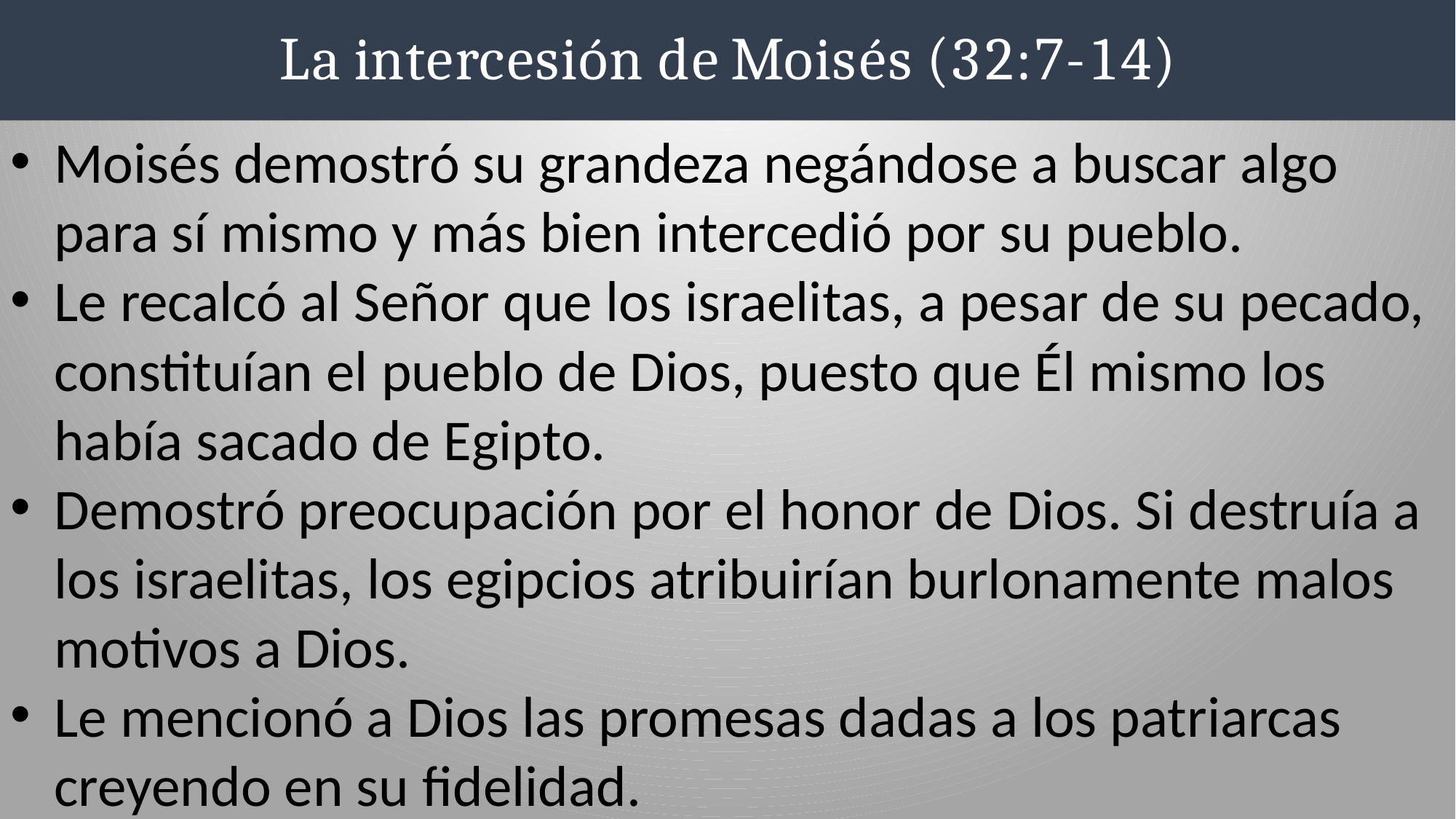

# La intercesión de Moisés (32:7-14)
Moisés demostró su grandeza negándose a buscar algo para sí mismo y más bien intercedió por su pueblo.
Le recalcó al Señor que los israelitas, a pesar de su pecado, constituían el pueblo de Dios, puesto que Él mismo los había sacado de Egipto.
Demostró preocupación por el honor de Dios. Si destruía a los israelitas, los egipcios atribuirían burlonamente malos motivos a Dios.
Le mencionó a Dios las promesas dadas a los patriarcas creyendo en su fidelidad.